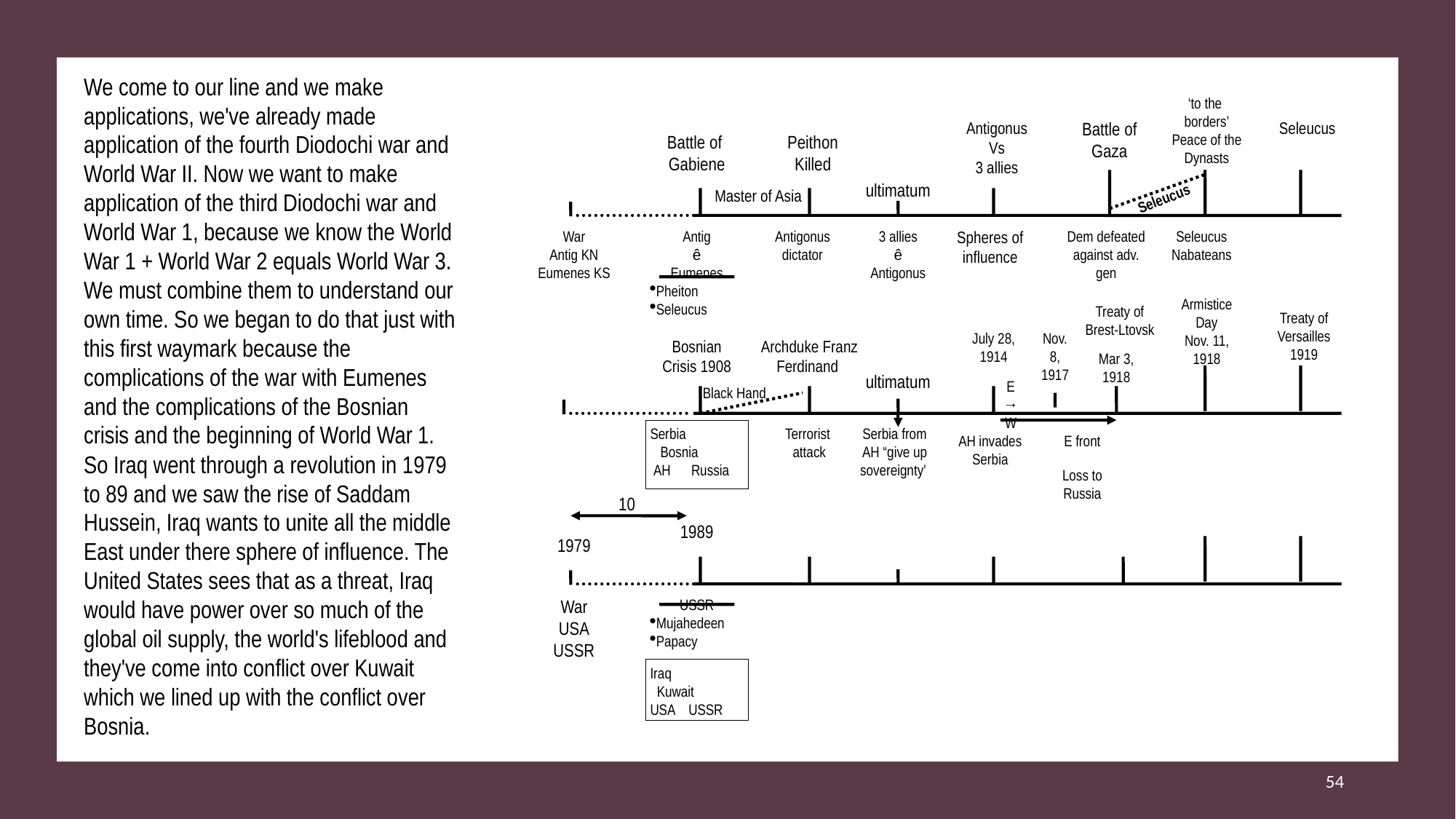

We come to our line and we make applications, we've already made application of the fourth Diodochi war and World War II. Now we want to make application of the third Diodochi war and World War 1, because we know the World War 1 + World War 2 equals World War 3. We must combine them to understand our own time. So we began to do that just with this first waymark because the complications of the war with Eumenes and the complications of the Bosnian crisis and the beginning of World War 1. So Iraq went through a revolution in 1979 to 89 and we saw the rise of Saddam Hussein, Iraq wants to unite all the middle East under there sphere of influence. The United States sees that as a threat, Iraq would have power over so much of the global oil supply, the world's lifeblood and they've come into conflict over Kuwait which we lined up with the conflict over Bosnia.
‘to the
borders’
Peace of the Dynasts
Antigonus
Vs
3 allies
Battle of Gaza
Seleucus
Battle of
Gabiene
Peithon
Killed

ultimatum

Master of Asia
Seleucus

War
Antig KN
Eumenes KS
Antig
ê
Eumenes
Pheiton
Seleucus
Antigonus
dictator
3 allies
ê
Antigonus
Spheres of
influence
Dem defeated against adv. gen
Seleucus
Nabateans

Armistice Day
Nov. 11, 1918
Treaty of Brest-Ltovsk
Treaty of Versailles
1919
July 28, 1914
Nov. 8, 1917
Bosnian Crisis 1908
Archduke Franz Ferdinand
Mar 3, 1918

ultimatum

E
→
W
Black Hand

Serbia
   Bosnia
 AH      Russia

Terrorist
attack
Serbia from
AH “give up sovereignty’

AH invades Serbia
E front
Loss to Russia

10

1989

1979

War
USA
USSR
USSR
Mujahedeen
Papacy

Iraq
  Kuwait
USA    USSR
54